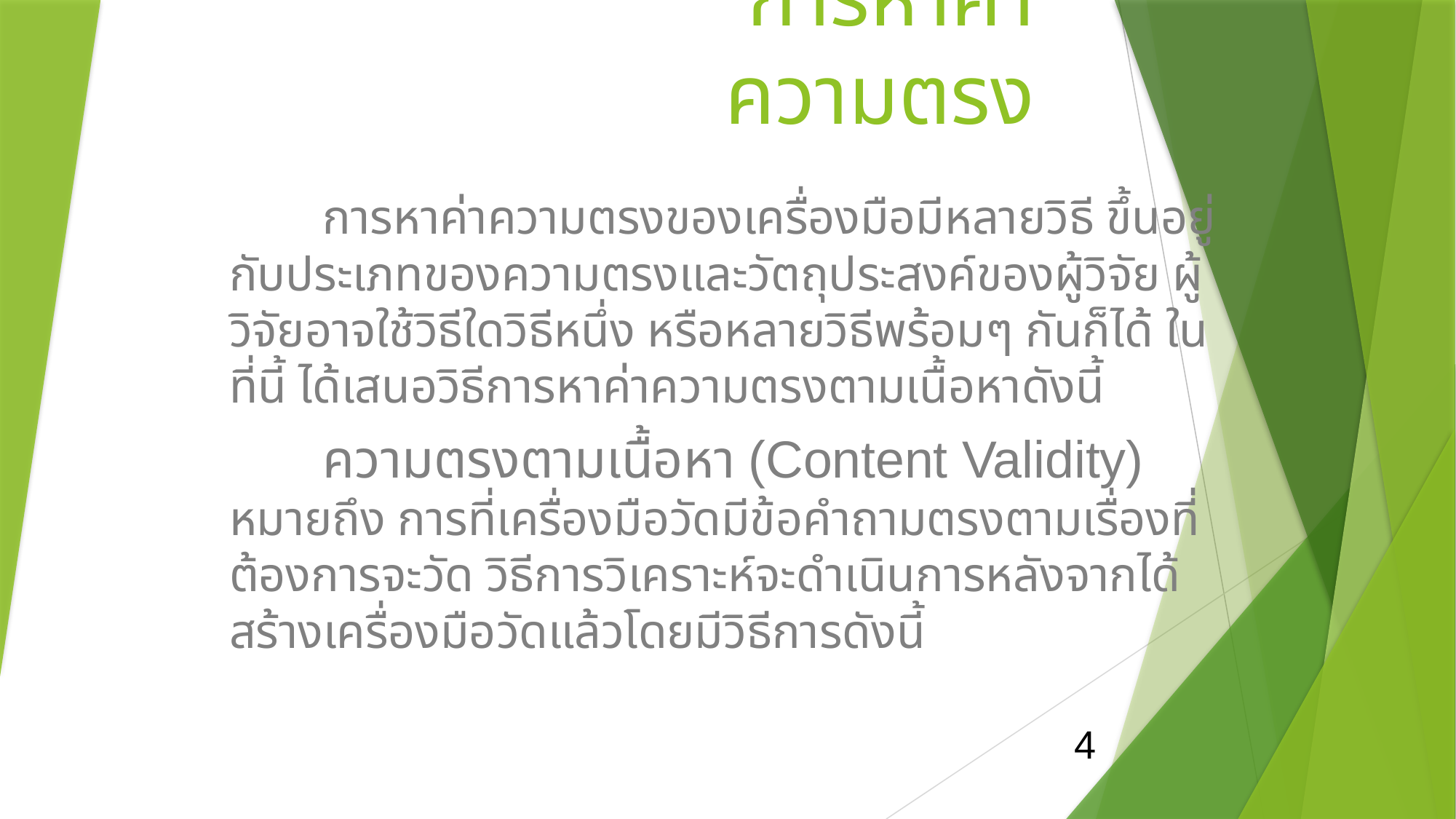

# การหาค่าความตรง
	การหาค่าความตรงของเครื่องมือมีหลายวิธี ขึ้นอยู่กับประเภทของความตรงและวัตถุประสงค์ของผู้วิจัย ผู้วิจัยอาจใช้วิธีใดวิธีหนึ่ง หรือหลายวิธีพร้อมๆ กันก็ได้ ในที่นี้ ได้เสนอวิธีการหาค่าความตรงตามเนื้อหาดังนี้
	ความตรงตามเนื้อหา (Content Validity) หมายถึง การที่เครื่องมือวัดมีข้อคำถามตรงตามเรื่องที่ต้องการจะวัด วิธีการวิเคราะห์จะดำเนินการหลังจากได้สร้างเครื่องมือวัดแล้วโดยมีวิธีการดังนี้

4